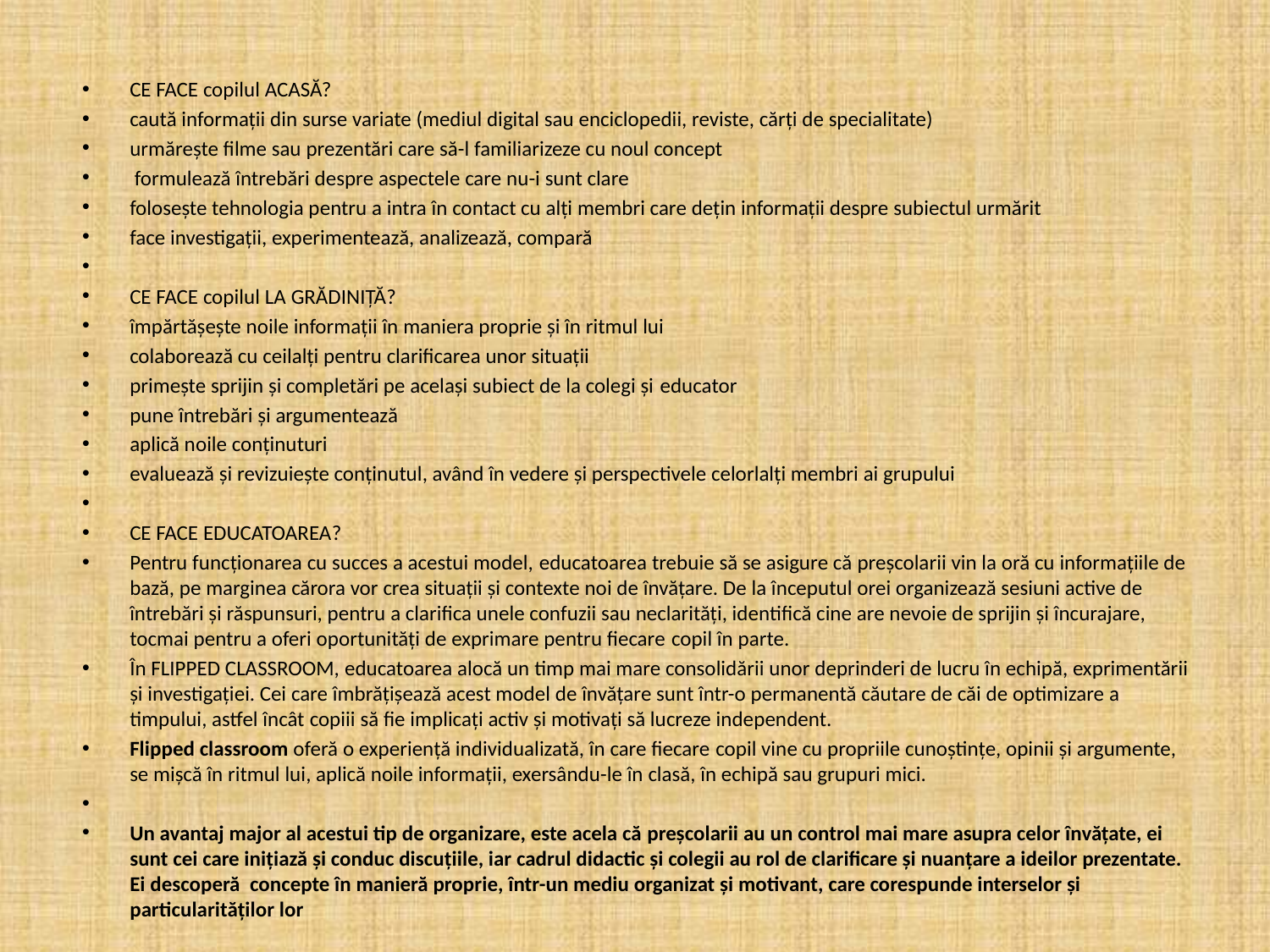

CE FACE copilul ACASĂ?
caută informații din surse variate (mediul digital sau enciclopedii, reviste, cărți de specialitate)
urmărește filme sau prezentări care să-l familiarizeze cu noul concept
 formulează întrebări despre aspectele care nu-i sunt clare
folosește tehnologia pentru a intra în contact cu alți membri care dețin informații despre subiectul urmărit
face investigații, experimentează, analizează, compară

CE FACE copilul LA GRĂDINIȚĂ?
împărtășește noile informații în maniera proprie și în ritmul lui
colaborează cu ceilalți pentru clarificarea unor situații
primește sprijin și completări pe același subiect de la colegi și educator
pune întrebări și argumentează
aplică noile conținuturi
evaluează și revizuiește conținutul, având în vedere și perspectivele celorlalți membri ai grupului

CE FACE EDUCATOAREA?
Pentru funcționarea cu succes a acestui model, educatoarea trebuie să se asigure că preșcolarii vin la oră cu informațiile de bază, pe marginea cărora vor crea situații și contexte noi de învățare. De la începutul orei organizează sesiuni active de întrebări și răspunsuri, pentru a clarifica unele confuzii sau neclarități, identifică cine are nevoie de sprijin și încurajare, tocmai pentru a oferi oportunități de exprimare pentru fiecare copil în parte.
În FLIPPED CLASSROOM, educatoarea alocă un timp mai mare consolidării unor deprinderi de lucru în echipă, exprimentării și investigației. Cei care îmbrățișează acest model de învățare sunt într-o permanentă căutare de căi de optimizare a timpului, astfel încât copiii să fie implicați activ și motivați să lucreze independent.
Flipped classroom oferă o experiență individualizată, în care fiecare copil vine cu propriile cunoștințe, opinii și argumente, se mișcă în ritmul lui, aplică noile informații, exersându-le în clasă, în echipă sau grupuri mici.

Un avantaj major al acestui tip de organizare, este acela că preșcolarii au un control mai mare asupra celor învățate, ei sunt cei care inițiază și conduc discuțiile, iar cadrul didactic și colegii au rol de clarificare și nuanțare a ideilor prezentate. Ei descoperă  concepte în manieră proprie, într-un mediu organizat și motivant, care corespunde interselor și particularităților lor